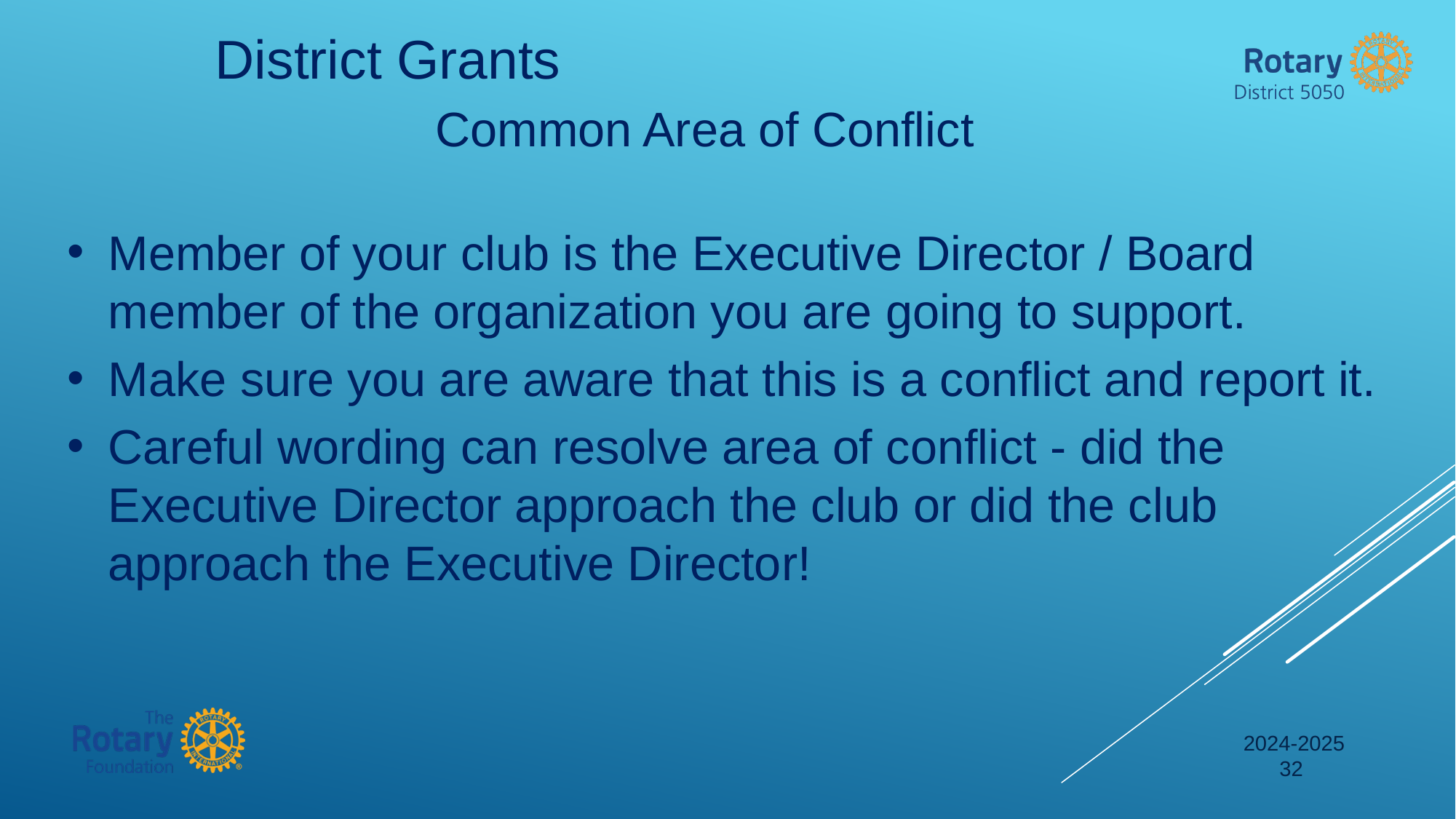

District Grants
Common Area of Conflict
Member of your club is the Executive Director / Board member of the organization you are going to support.
Make sure you are aware that this is a conflict and report it.
Careful wording can resolve area of conflict - did the Executive Director approach the club or did the club approach the Executive Director!